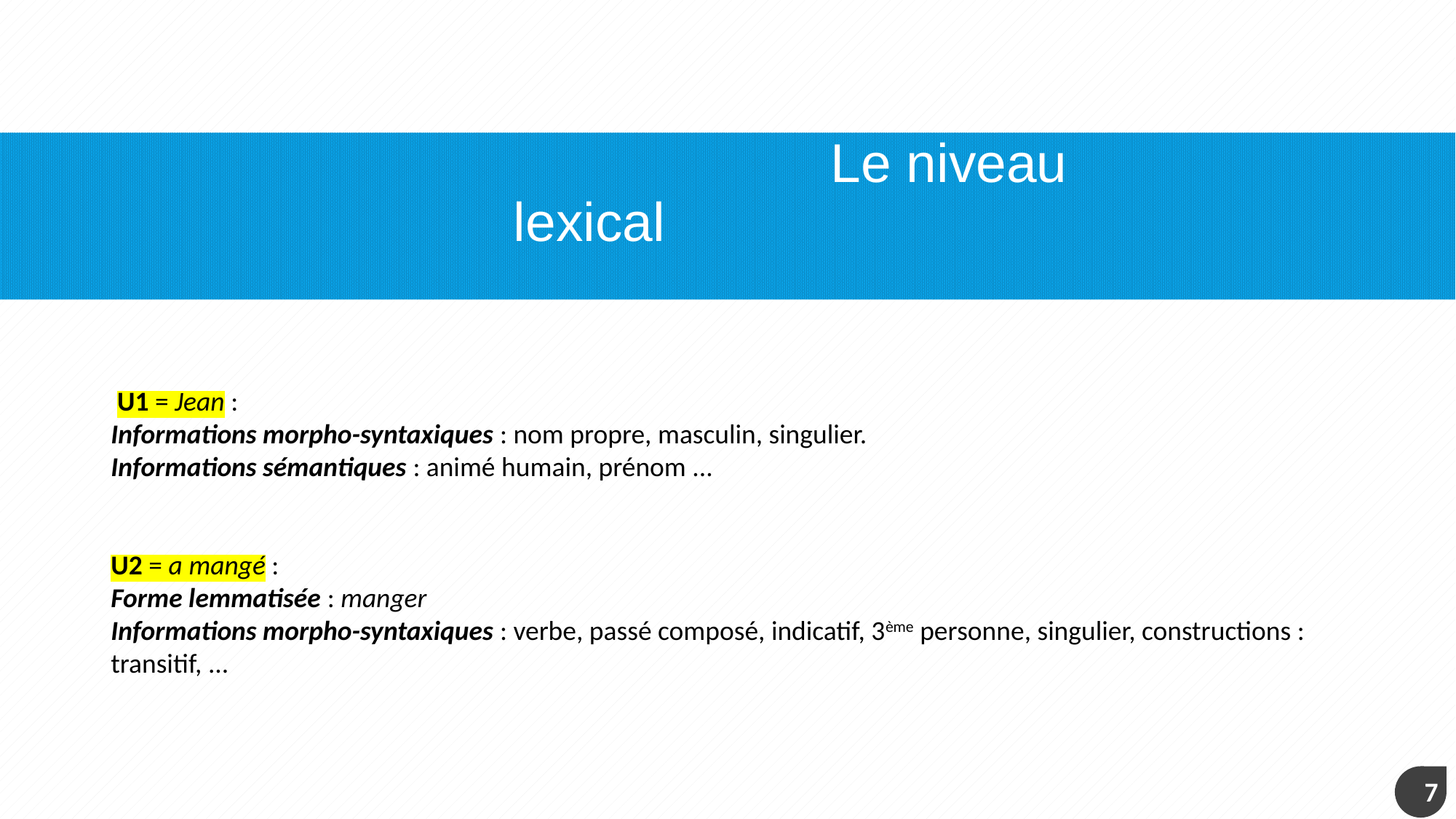

# Le niveau lexical

 U1 = Jean :
Informations morpho-syntaxiques : nom propre, masculin, singulier.
Informations sémantiques : animé humain, prénom ...

U2 = a mangé :
Forme lemmatisée : manger
Informations morpho-syntaxiques : verbe, passé composé, indicatif, 3ème personne, singulier, constructions : transitif, ...

7